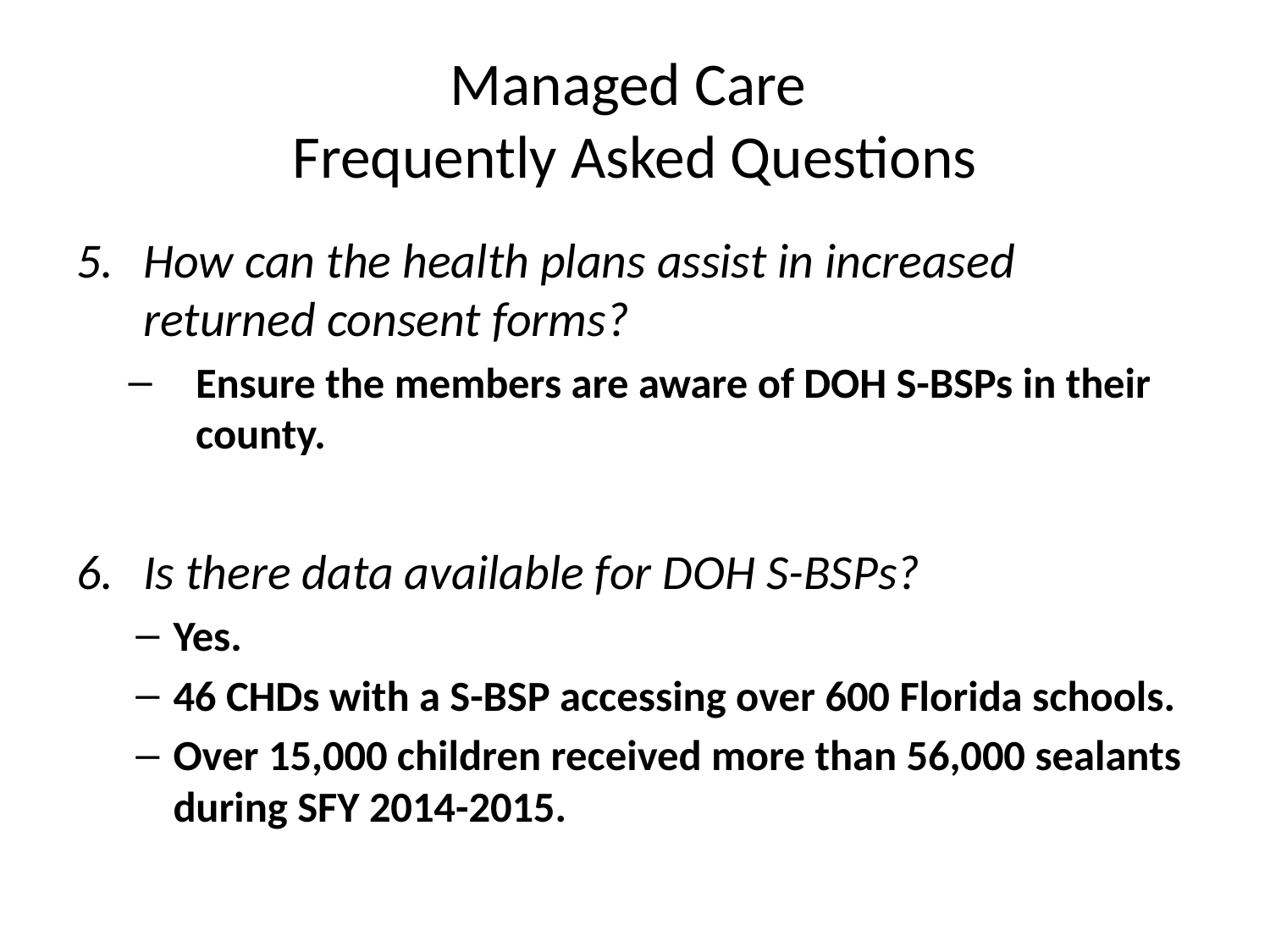

# Managed Care Frequently Asked Questions
How can the health plans assist in increased returned consent forms?
Ensure the members are aware of DOH S-BSPs in their county.

Is there data available for DOH S-BSPs?
Yes.
46 CHDs with a S-BSP accessing over 600 Florida schools.
Over 15,000 children received more than 56,000 sealants during SFY 2014-2015.

11